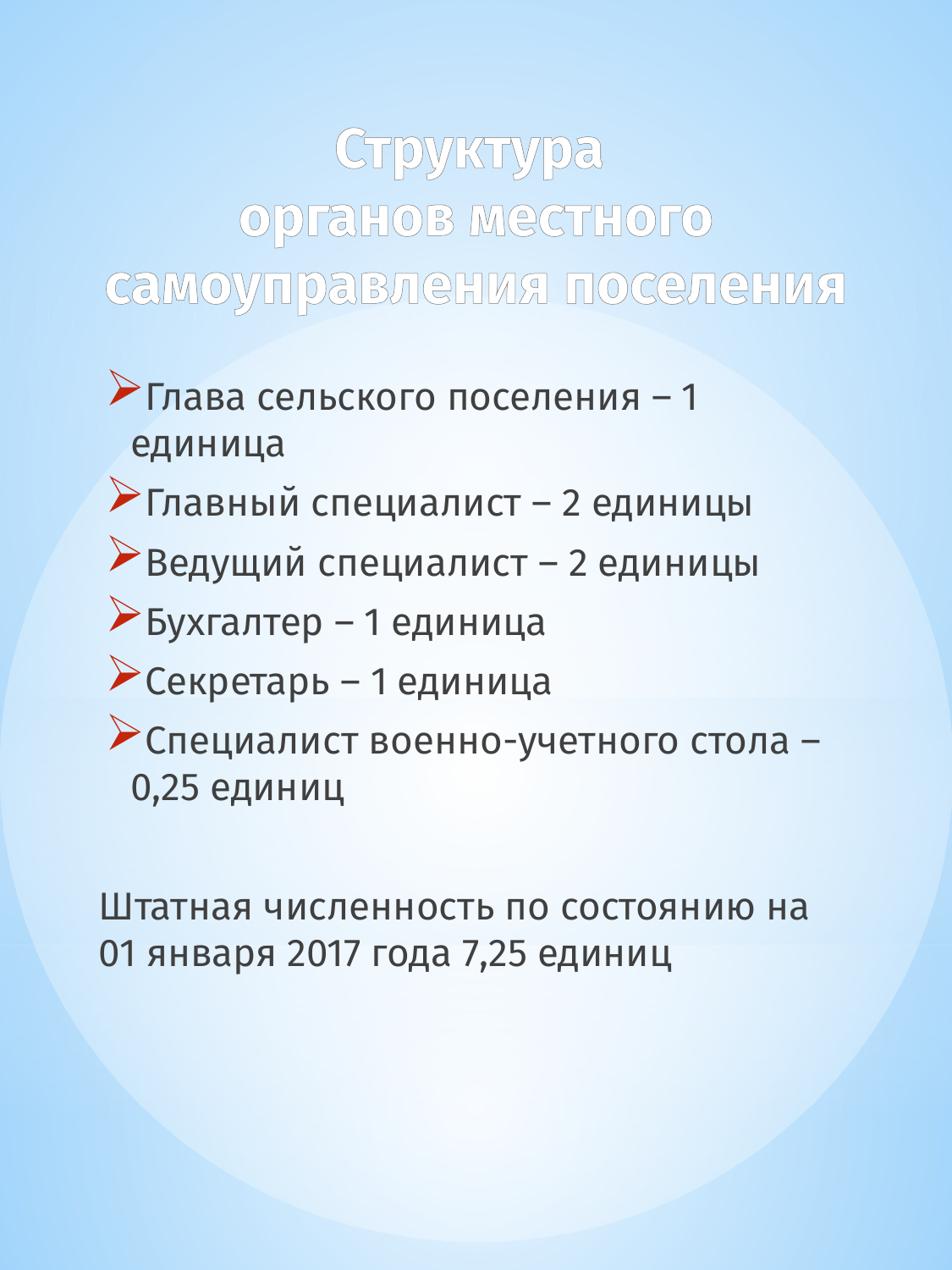

# Структура органов местного самоуправления поселения
Глава сельского поселения – 1 единица
Главный специалист – 2 единицы
Ведущий специалист – 2 единицы
Бухгалтер – 1 единица
Секретарь – 1 единица
Специалист военно-учетного стола – 0,25 единиц

Штатная численность по состоянию на 01 января 2017 года 7,25 единиц